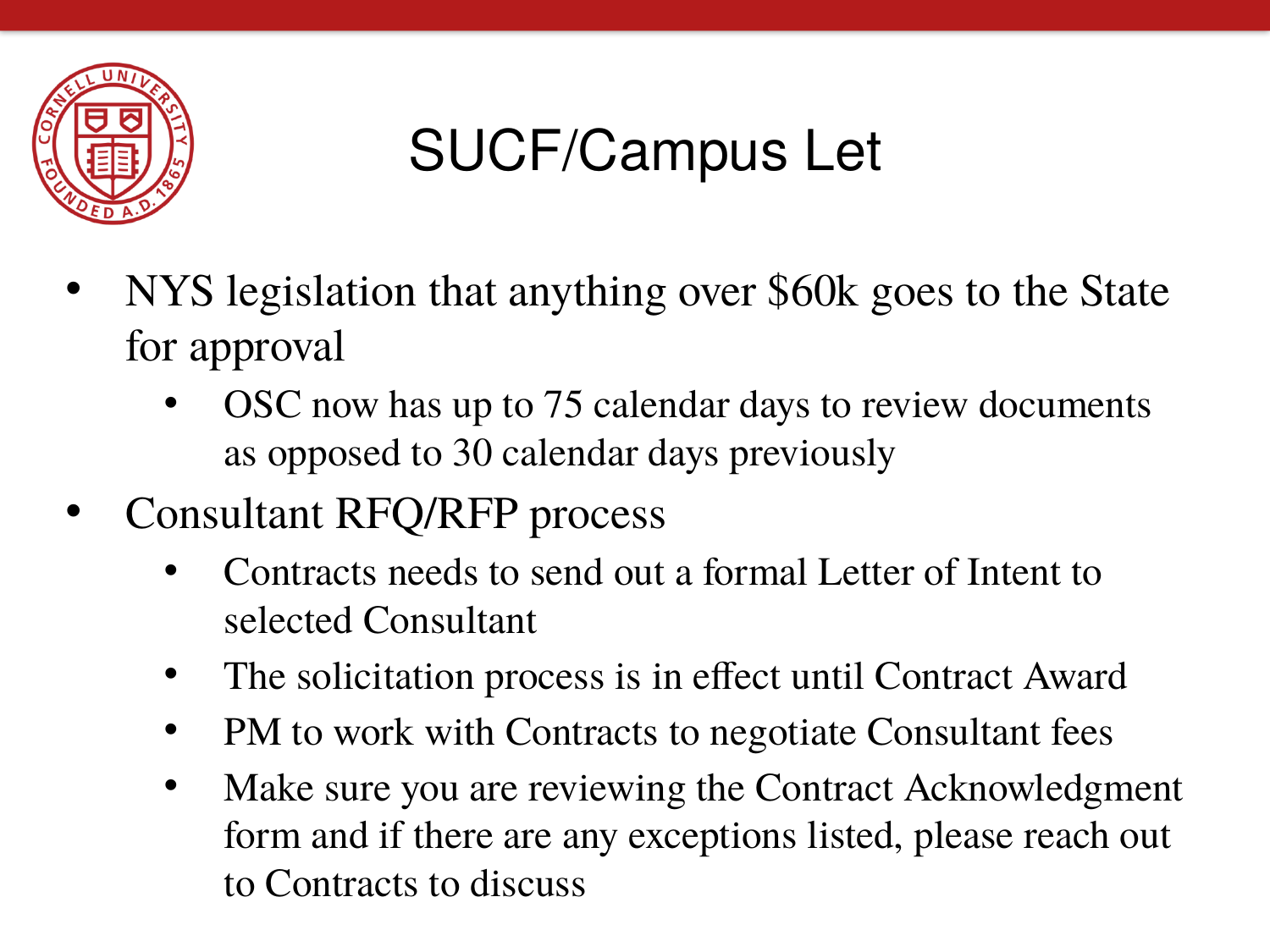

# SUCF/Campus Let
NYS legislation that anything over $60k goes to the State for approval
OSC now has up to 75 calendar days to review documents as opposed to 30 calendar days previously
Consultant RFQ/RFP process
Contracts needs to send out a formal Letter of Intent to selected Consultant
The solicitation process is in effect until Contract Award
PM to work with Contracts to negotiate Consultant fees
Make sure you are reviewing the Contract Acknowledgment form and if there are any exceptions listed, please reach out to Contracts to discuss